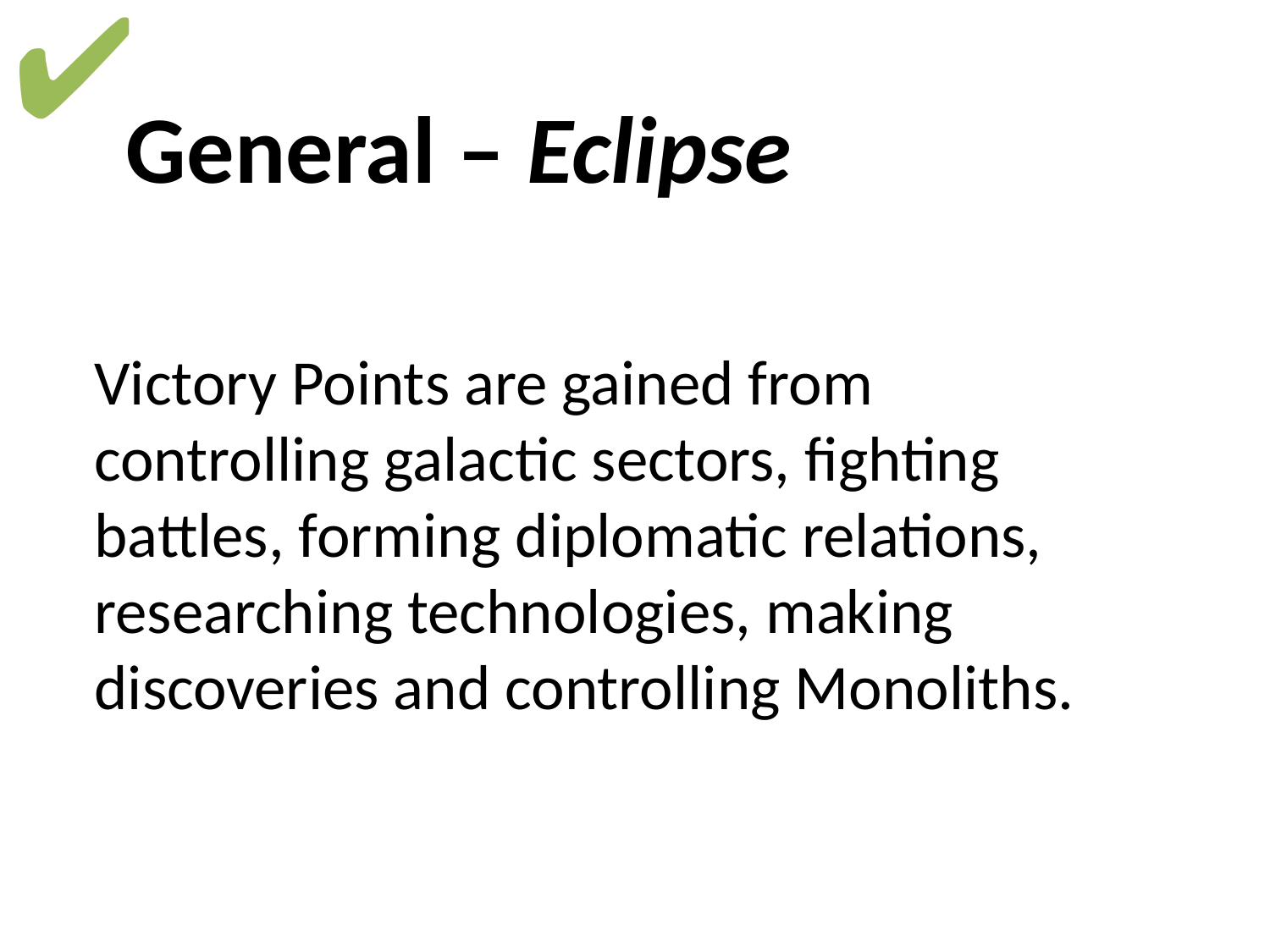

✔
General – Eclipse
Victory Points are gained from controlling galactic sectors, fighting battles, forming diplomatic relations, researching technologies, making discoveries and controlling Monoliths.